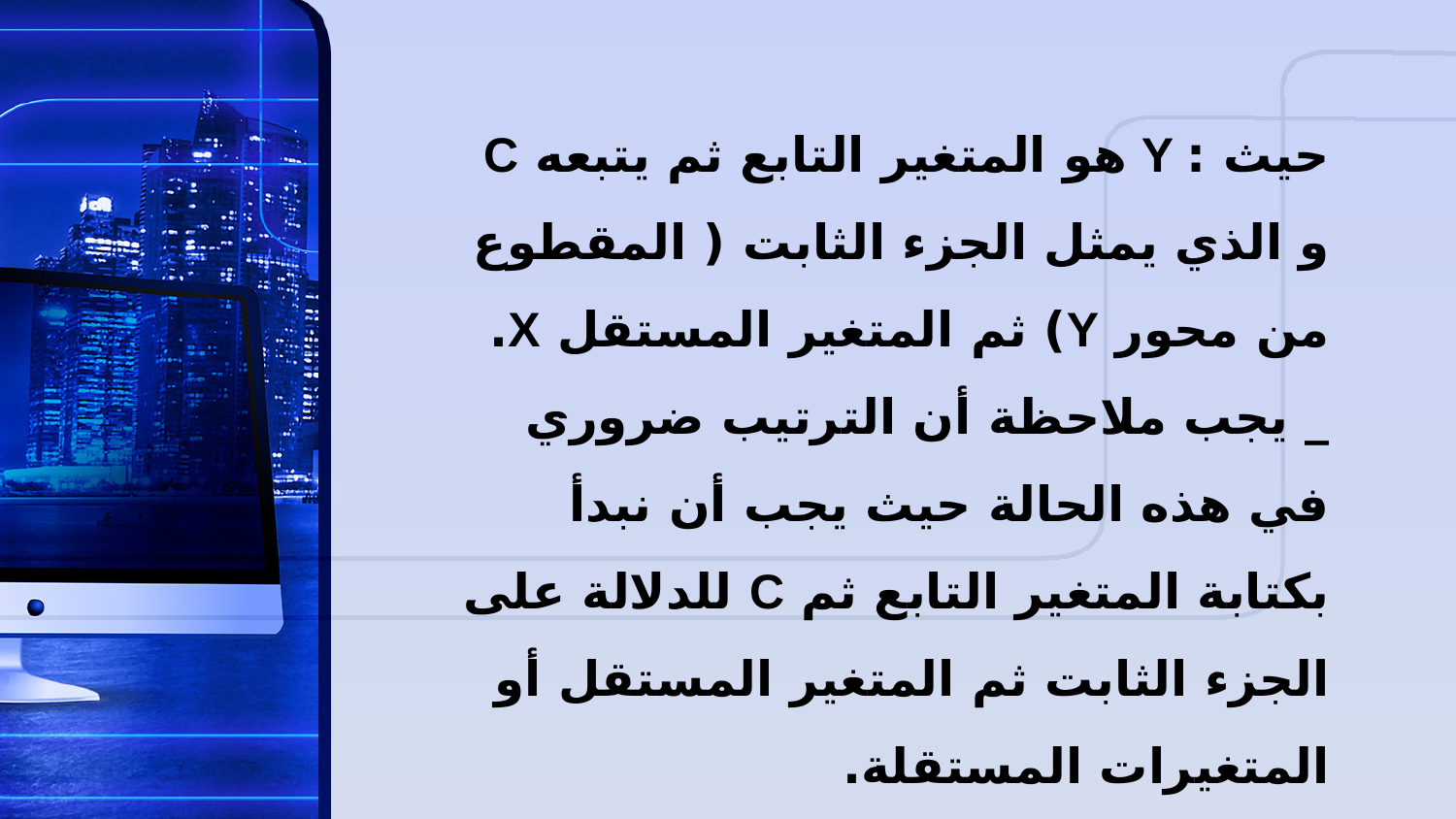

حيث : Y هو المتغير التابع ثم يتبعه C و الذي يمثل الجزء الثابت ( المقطوع من محور Y) ثم المتغير المستقل X.
_ يجب ملاحظة أن الترتيب ضروري في هذه الحالة حيث يجب أن نبدأ بكتابة المتغير التابع ثم C للدلالة على الجزء الثابت ثم المتغير المستقل أو المتغيرات المستقلة.
ننقر زر موافق فتظهر النتائج التالية: